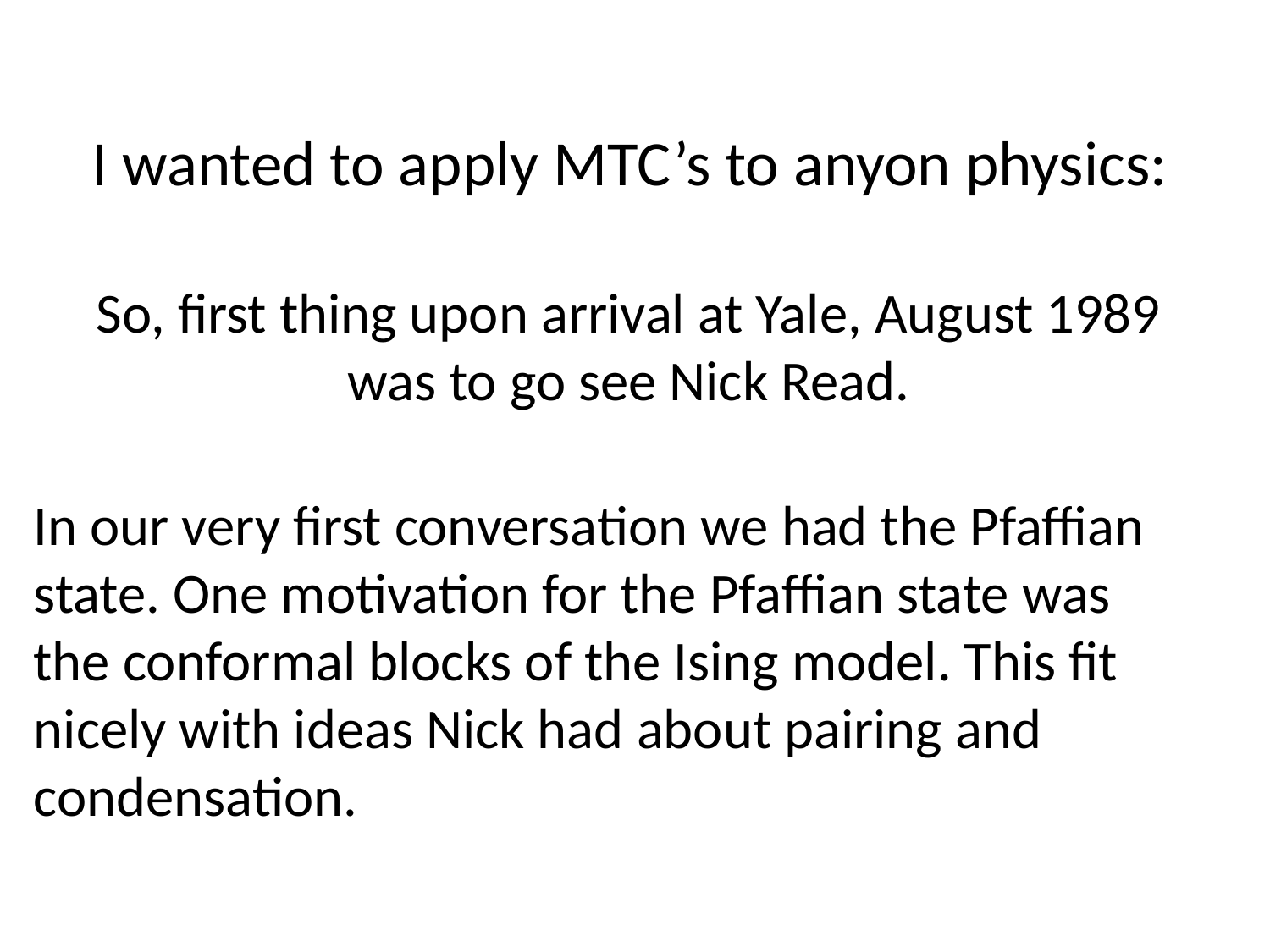

I wanted to apply MTC’s to anyon physics:
So, first thing upon arrival at Yale, August 1989
was to go see Nick Read.
In our very first conversation we had the Pfaffian state. One motivation for the Pfaffian state was the conformal blocks of the Ising model. This fit nicely with ideas Nick had about pairing and condensation.